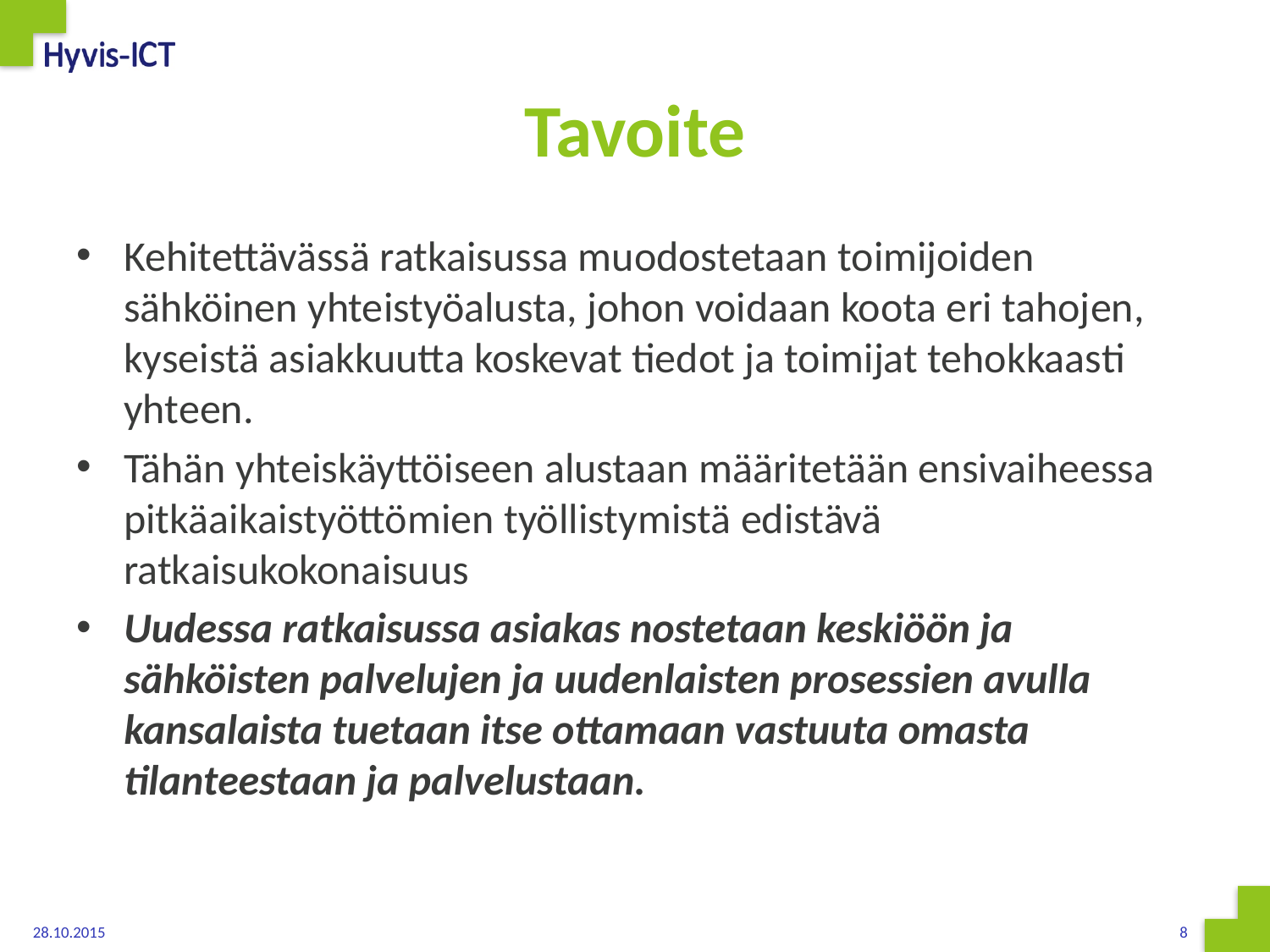

# Tavoite
Kehitettävässä ratkaisussa muodostetaan toimijoiden sähköinen yhteistyöalusta, johon voidaan koota eri tahojen, kyseistä asiakkuutta koskevat tiedot ja toimijat tehokkaasti yhteen.
Tähän yhteiskäyttöiseen alustaan määritetään ensivaiheessa pitkäaikaistyöttömien työllistymistä edistävä ratkaisukokonaisuus
Uudessa ratkaisussa asiakas nostetaan keskiöön ja sähköisten palvelujen ja uudenlaisten prosessien avulla kansalaista tuetaan itse ottamaan vastuuta omasta tilanteestaan ja palvelustaan.

28.10.2015
8